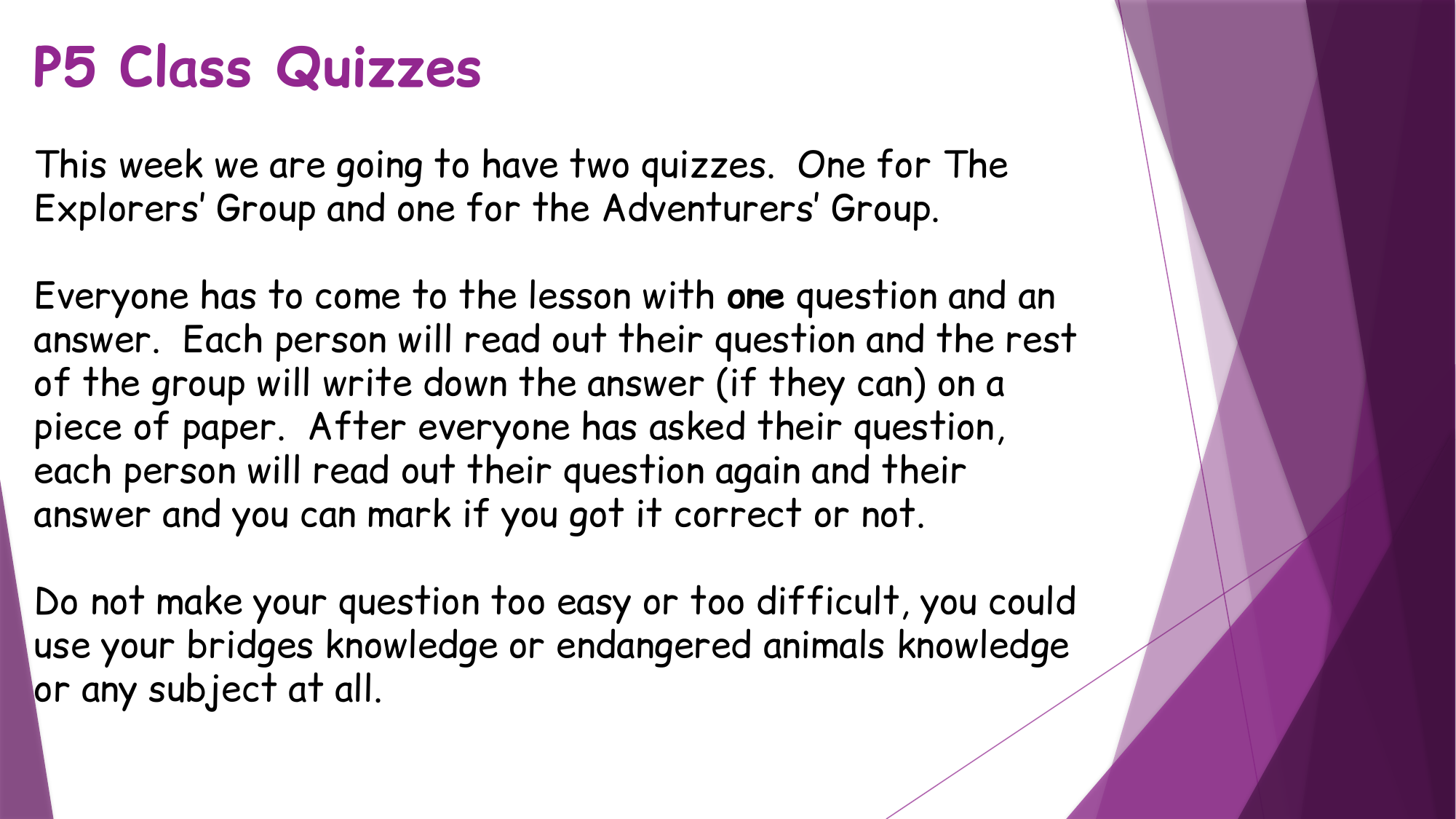

P5 Class Quizzes

This week we are going to have two quizzes.  One for The Explorers’ Group and one for the Adventurers’ Group.

Everyone has to come to the lesson with one question and an answer.  Each person will read out their question and the rest of the group will write down the answer (if they can) on a piece of paper.  After everyone has asked their question,  each person will read out their question again and their answer and you can mark if you got it correct or not.

Do not make your question too easy or too difficult, you could use your bridges knowledge or endangered animals knowledge or any subject at all.